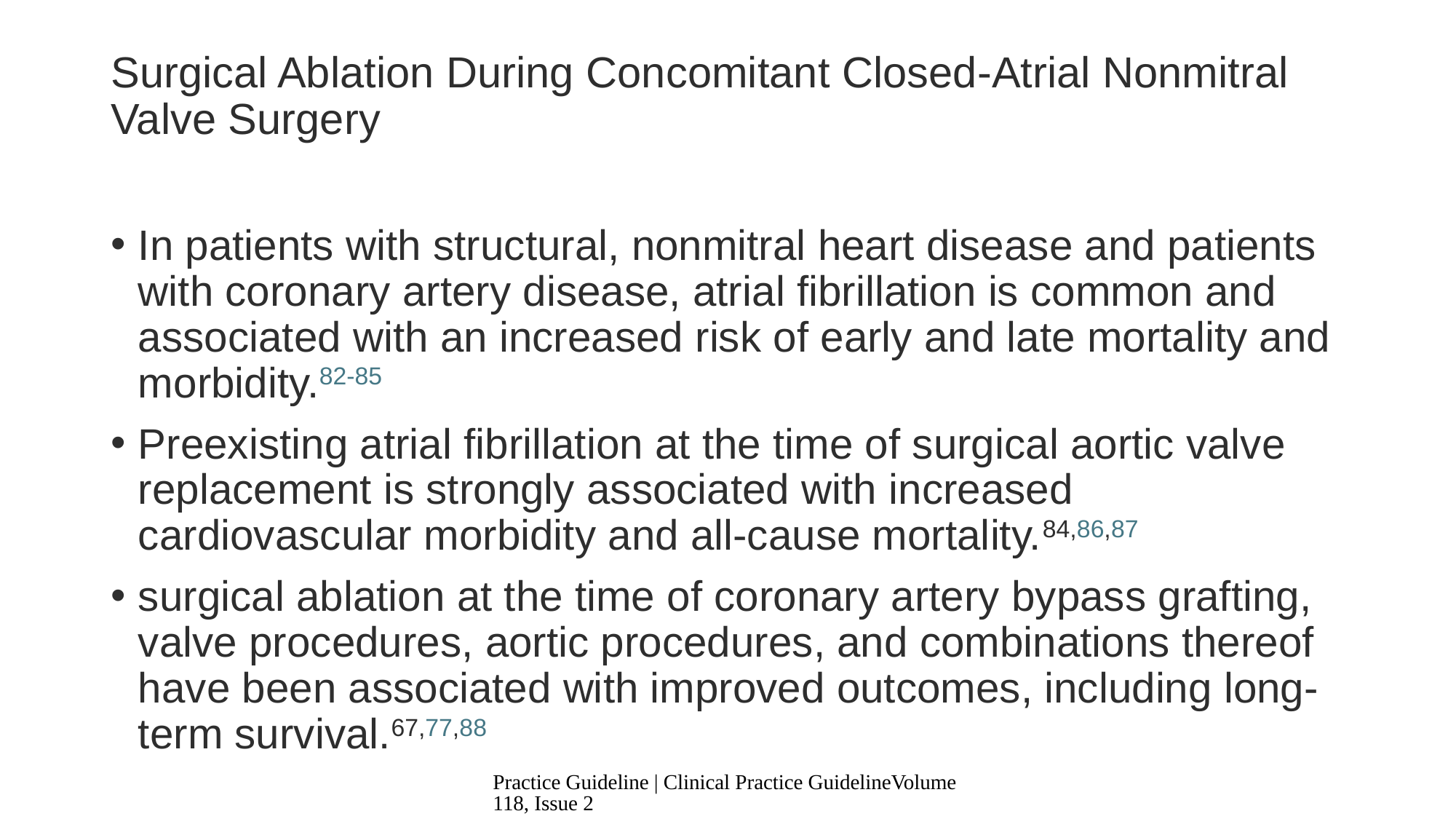

# Surgical Ablation During Concomitant Closed-Atrial Nonmitral Valve Surgery
In patients with structural, nonmitral heart disease and patients with coronary artery disease, atrial fibrillation is common and associated with an increased risk of early and late mortality and morbidity.82-85
Preexisting atrial fibrillation at the time of surgical aortic valve replacement is strongly associated with increased cardiovascular morbidity and all-cause mortality.84,86,87
surgical ablation at the time of coronary artery bypass grafting, valve procedures, aortic procedures, and combinations thereof have been associated with improved outcomes, including long-term survival.67,77,88
Practice Guideline | Clinical Practice GuidelineVolume 118, Issue 2